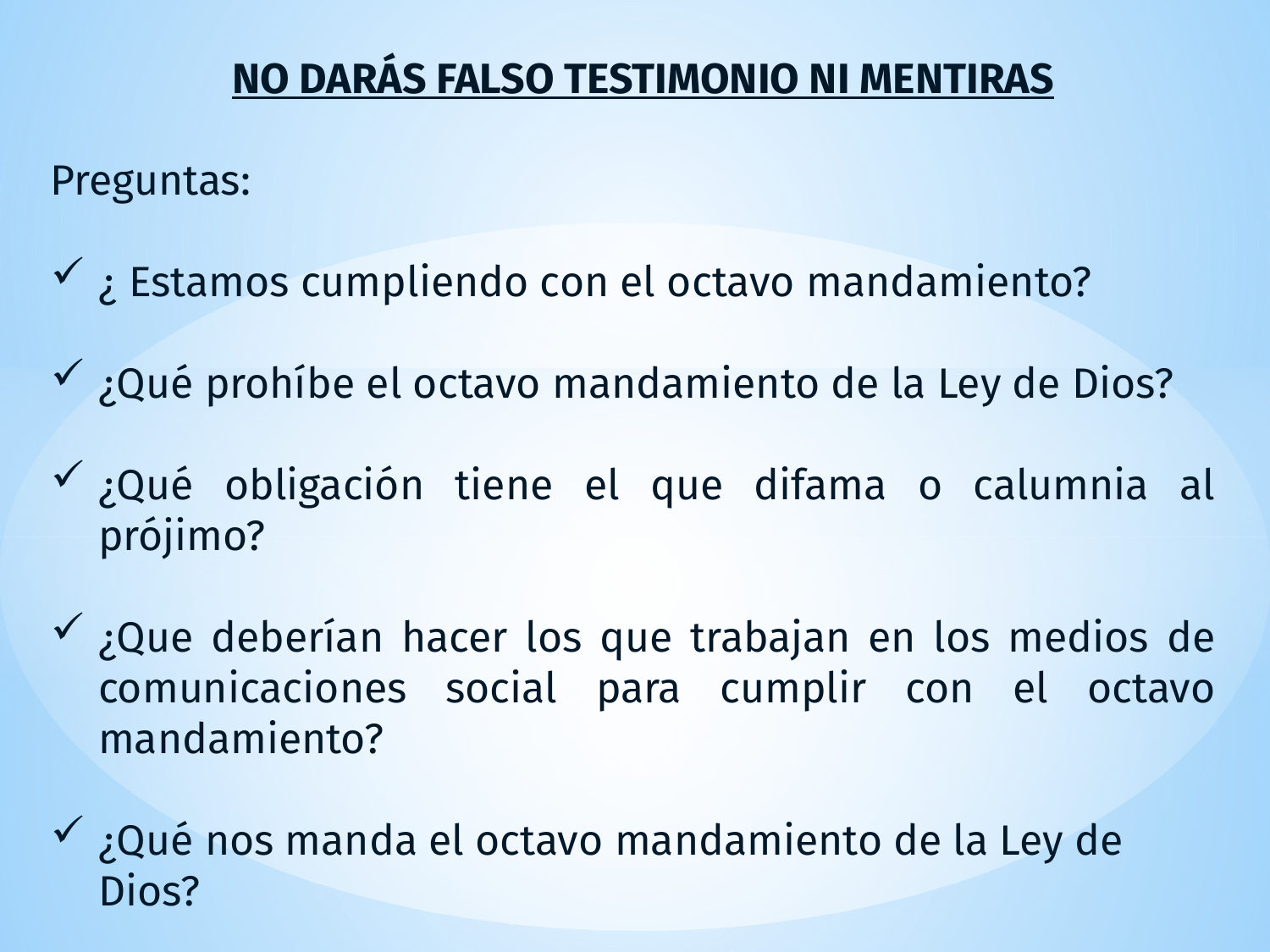

NO DARÁS FALSO TESTIMONIO NI MENTIRAS

Preguntas:

¿ Estamos cumpliendo con el octavo mandamiento?

¿Qué prohíbe el octavo mandamiento de la Ley de Dios?

¿Qué obligación tiene el que difama o calumnia al prójimo?

¿Que deberían hacer los que trabajan en los medios de comunicaciones social para cumplir con el octavo mandamiento?

¿Qué nos manda el octavo mandamiento de la Ley de Dios?